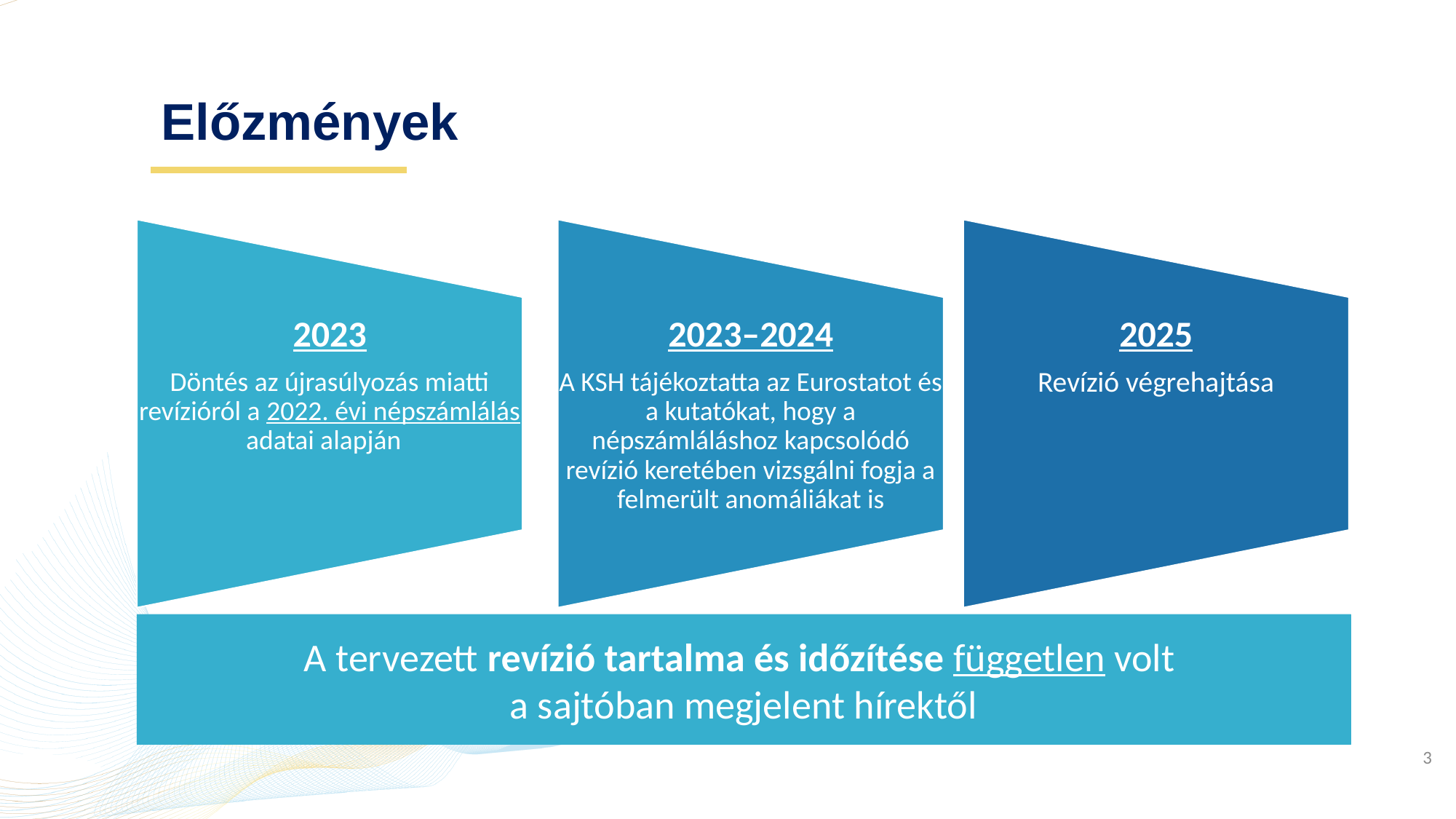

Előzmények
2023
Döntés az újrasúlyozás miatti revízióról a 2022. évi népszámlálás adatai alapján
2023–2024
A KSH tájékoztatta az Eurostatot és a kutatókat, hogy a népszámláláshoz kapcsolódó revízió keretében vizsgálni fogja a felmerült anomáliákat is
2025
Revízió végrehajtása
A tervezett revízió tartalma és időzítése független volt
a sajtóban megjelent hírektől
3